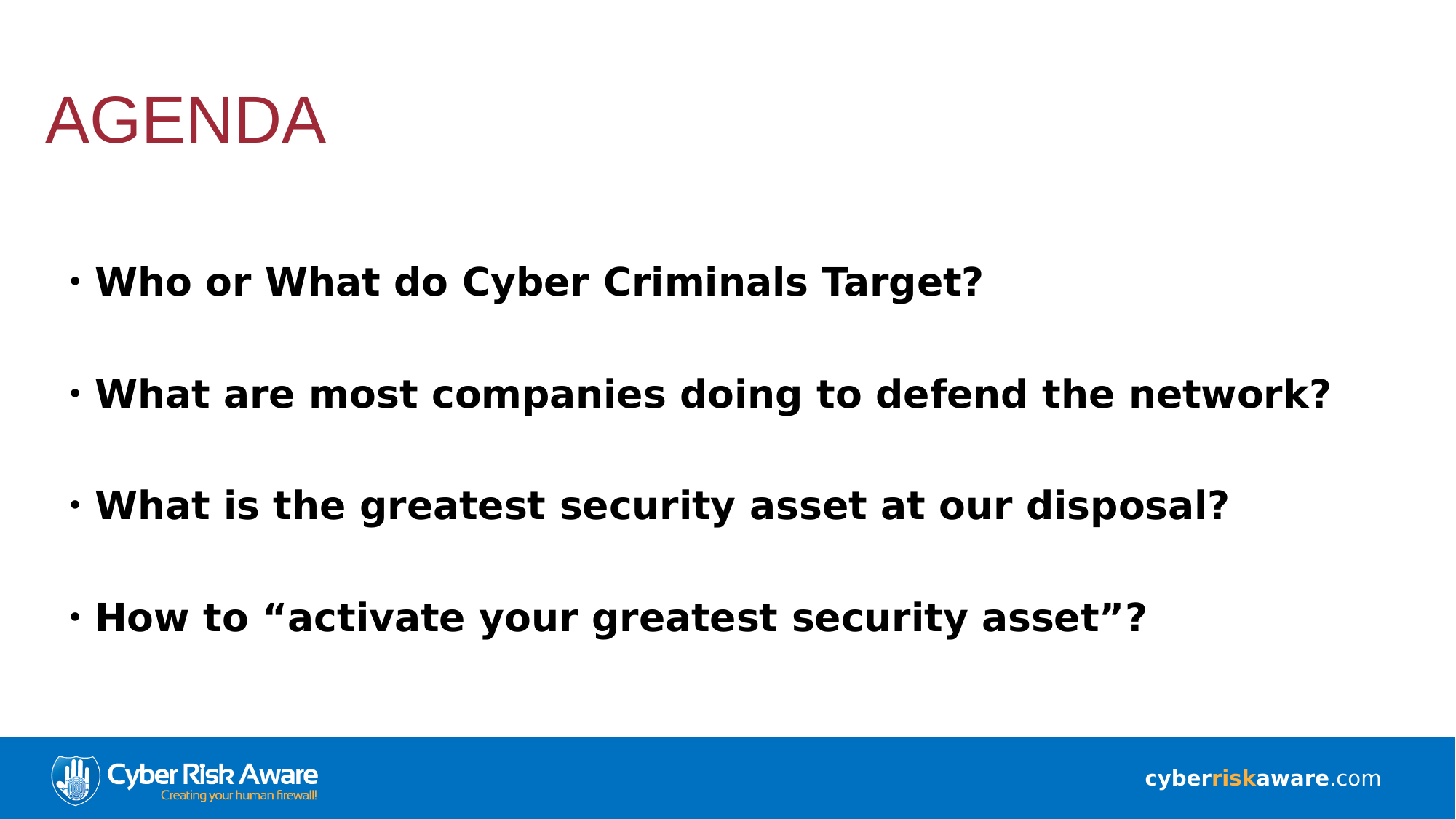

# AGENDA

Who or What do Cyber Criminals Target?

What are most companies doing to defend the network?

What is the greatest security asset at our disposal?

How to “activate your greatest security asset”?